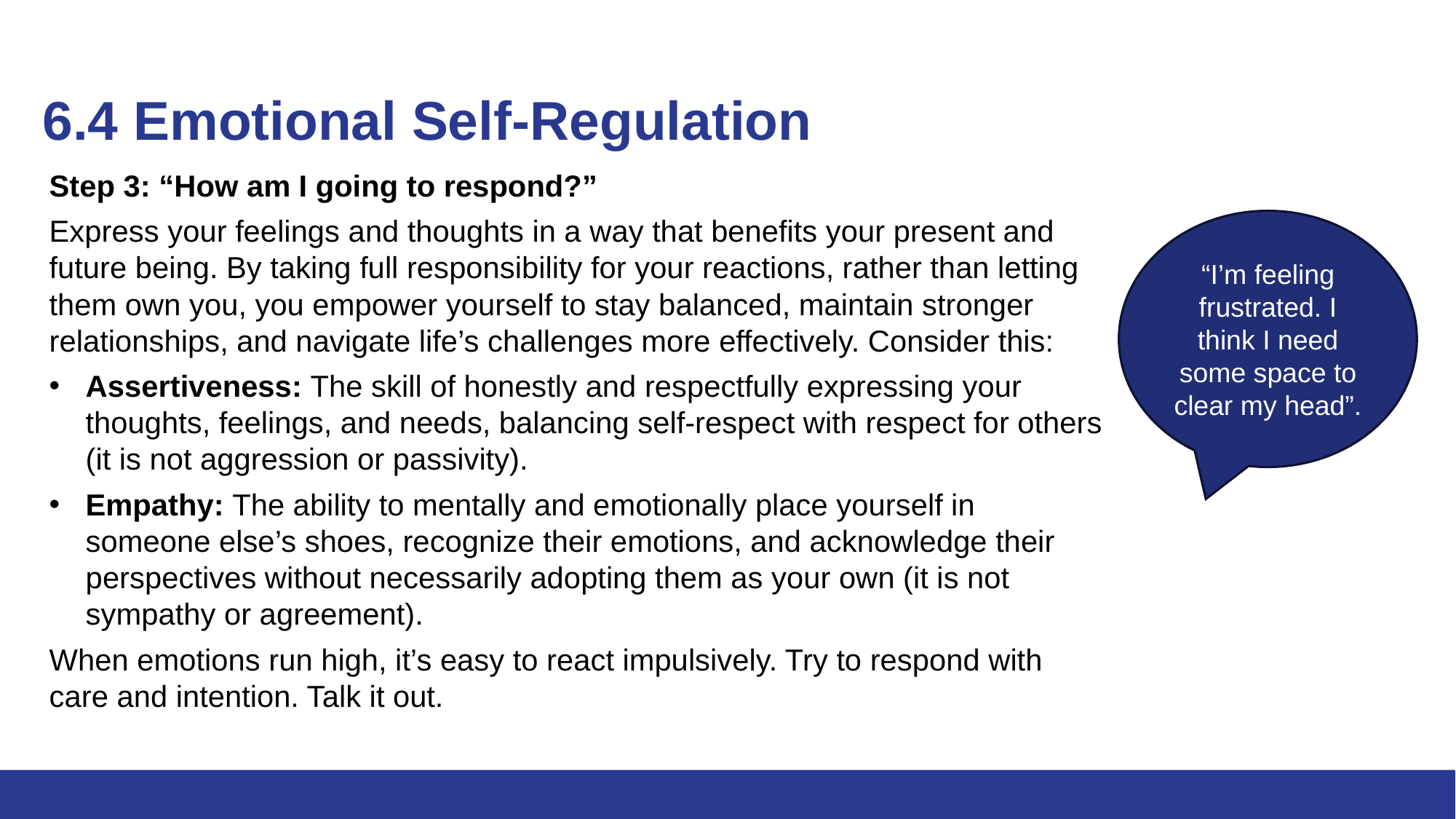

# 6.4 Emotional Self-Regulation (3)
Step 3: “How am I going to respond?”
Express your feelings and thoughts in a way that benefits your present and future being. By taking full responsibility for your reactions, rather than letting them own you, you empower yourself to stay balanced, maintain stronger relationships, and navigate life’s challenges more effectively. Consider this:
Assertiveness: The skill of honestly and respectfully expressing your thoughts, feelings, and needs, balancing self-respect with respect for others (it is not aggression or passivity).
Empathy: The ability to mentally and emotionally place yourself in someone else’s shoes, recognize their emotions, and acknowledge their perspectives without necessarily adopting them as your own (it is not sympathy or agreement).
When emotions run high, it’s easy to react impulsively. Try to respond with care and intention. Talk it out.
“I’m feeling frustrated. I think I need some space to clear my head”.